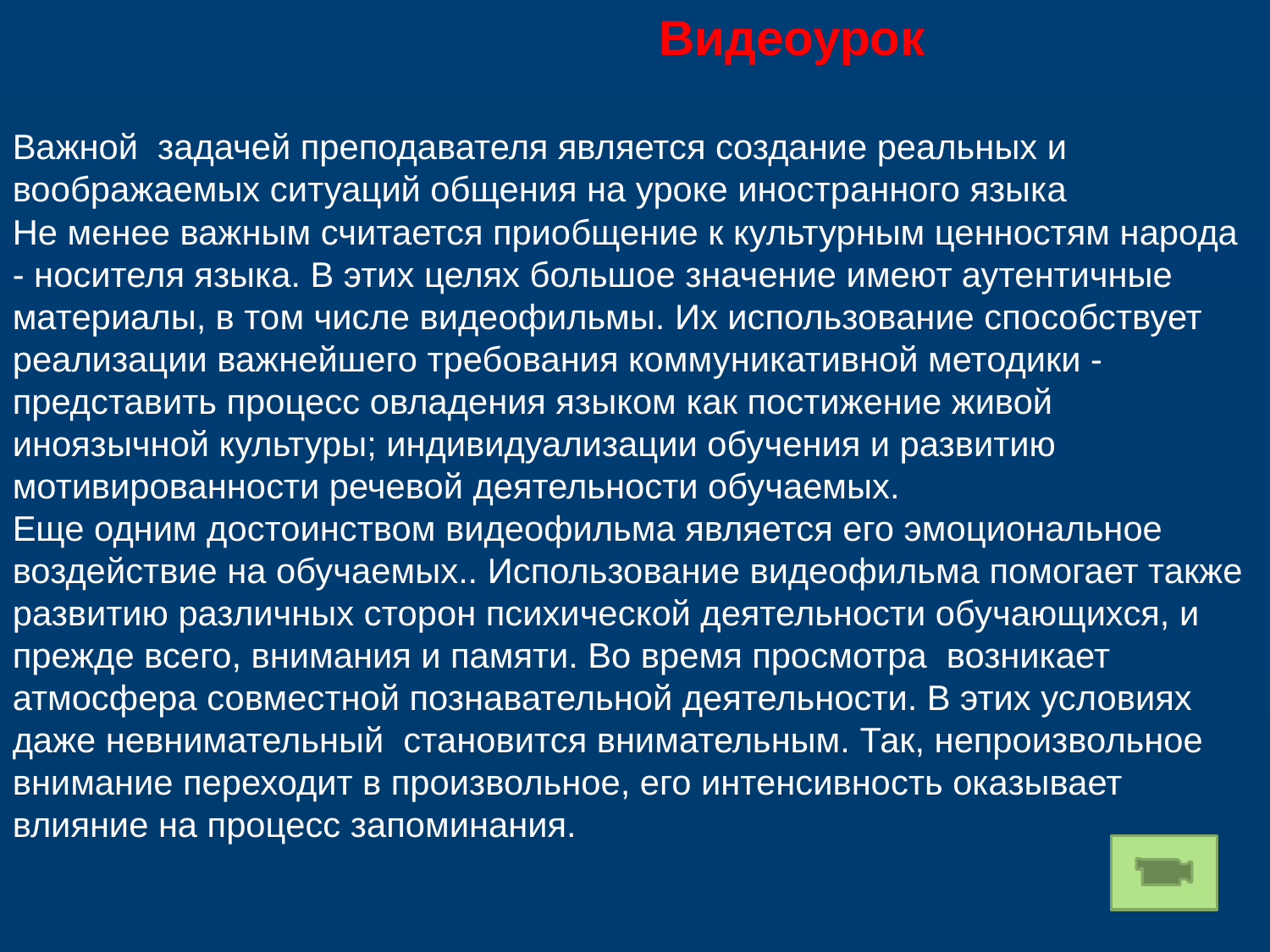

Видеоурок

Важной  задачей преподавателя является создание реальных и воображаемых ситуаций общения на уроке иностранного языка
Не менее важным считается приобщение к культурным ценностям народа - носителя языка. В этих целях большое значение имеют аутентичные материалы, в том числе видеофильмы. Их использование способствует реализации важнейшего требования коммуникативной методики - представить процесс овладения языком как постижение живой иноязычной культуры; индивидуализации обучения и развитию  мотивированности речевой деятельности обучаемых.
Еще одним достоинством видеофильма является его эмоциональное воздействие на обучаемых.. Использование видеофильма помогает также развитию различных сторон психической деятельности обучающихся, и прежде всего, внимания и памяти. Во время просмотра  возникает атмосфера совместной познавательной деятельности. В этих условиях даже невнимательный  становится внимательным. Так, непроизвольное внимание переходит в произвольное, его интенсивность оказывает влияние на процесс запоминания.